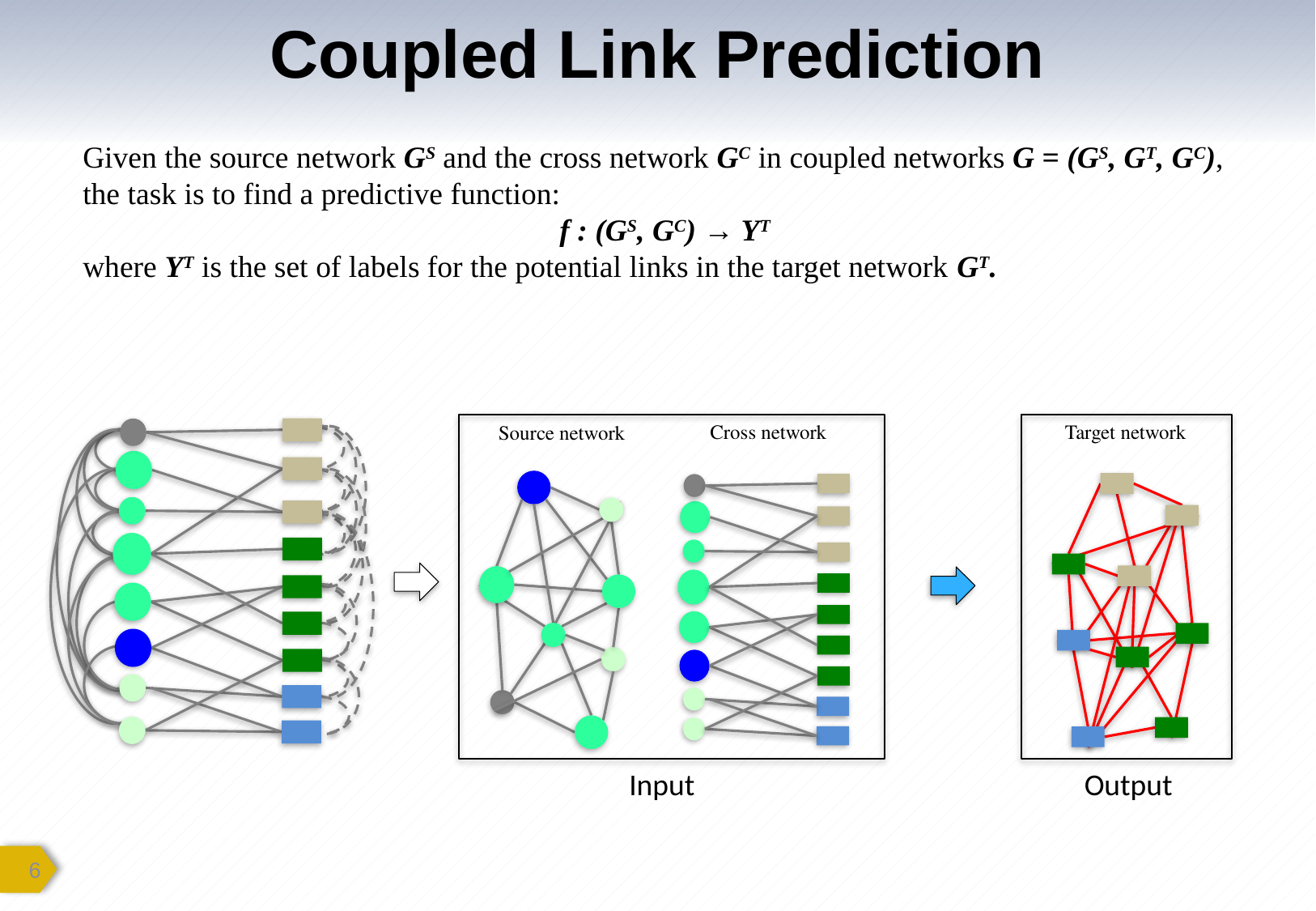

Coupled Link Prediction
Given the source network GS and the cross network GC in coupled networks G = (GS, GT, GC), the task is to find a predictive function:
f : (GS, GC) → YT
where YT is the set of labels for the potential links in the target network GT.
Target network
Cross network
Source network

Input
Output
6